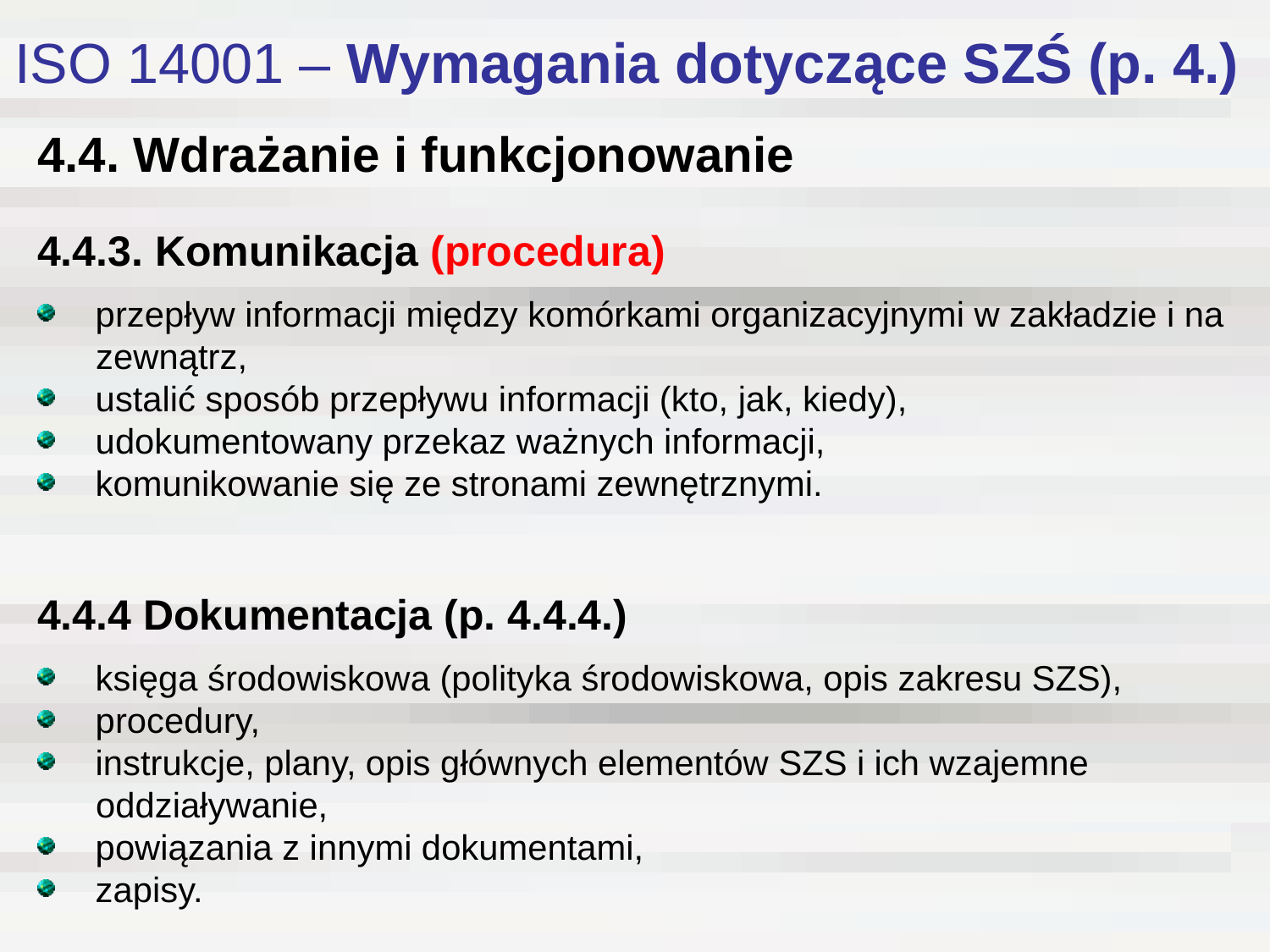

# ISO 14001 – Wymagania dotyczące SZŚ (p. 4.)
4.4. Wdrażanie i funkcjonowanie

4.4.3. Komunikacja (procedura)

 przepływ informacji między komórkami organizacyjnymi w zakładzie i na
      zewnątrz,
 ustalić sposób przepływu informacji (kto, jak, kiedy),
 udokumentowany przekaz ważnych informacji,
 komunikowanie się ze stronami zewnętrznymi.

4.4.4 Dokumentacja (p. 4.4.4.)

 księga środowiskowa (polityka środowiskowa, opis zakresu SZS),
 procedury,
 instrukcje, plany, opis głównych elementów SZS i ich wzajemne
      oddziaływanie,
 powiązania z innymi dokumentami,
 zapisy.